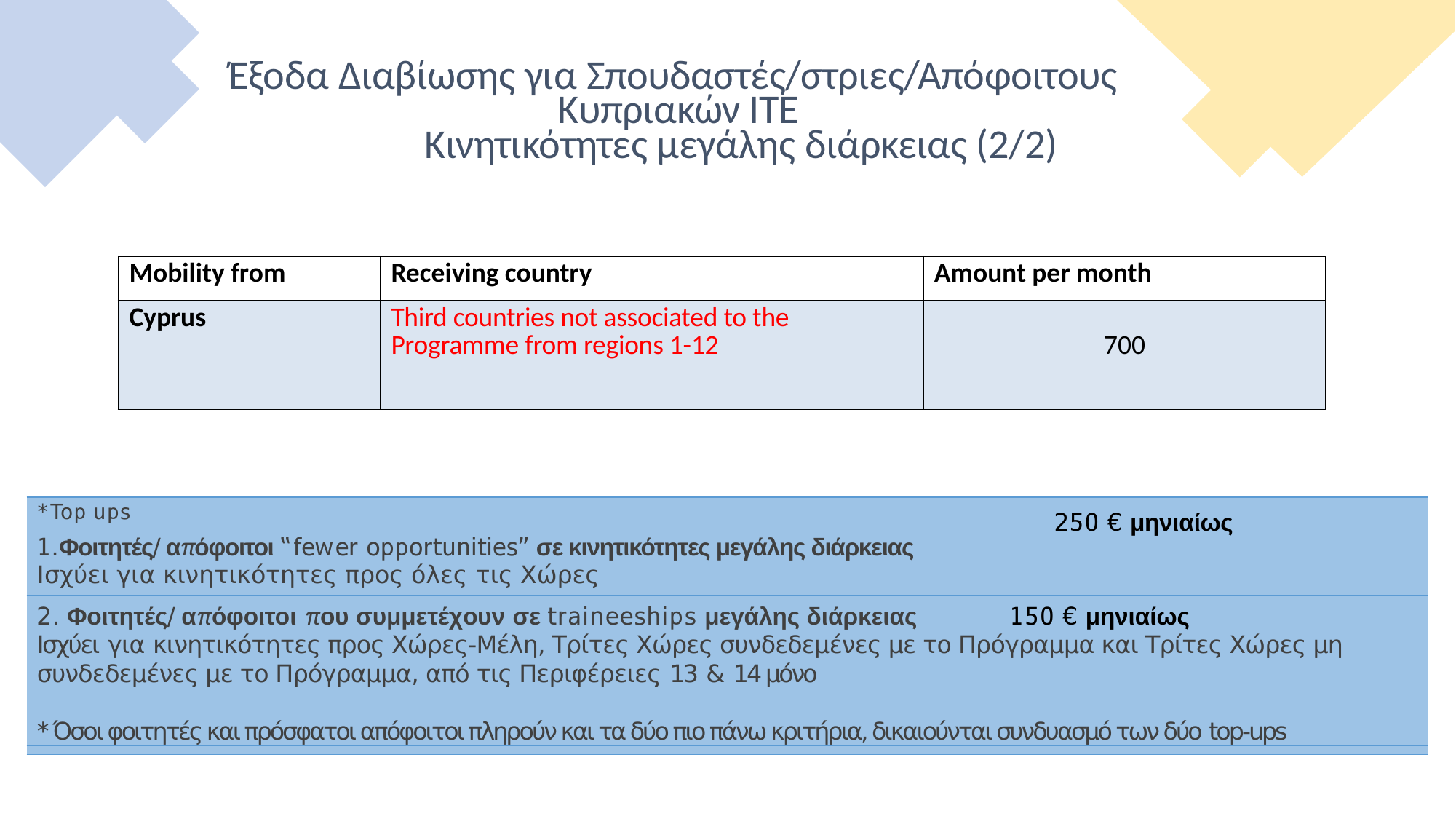

# Έξοδα Διαβίωσης για Σπουδαστές/στριες/Απόφοιτους Κυπριακών ΙΤΕ Κινητικότητες μεγάλης διάρκειας (2/2)
| Mobility from | Receiving country | Amount per month |
| --- | --- | --- |
| Cyprus | Third countries not associated to the Programme from regions 1-12 | 700 |
| \*Top ups 250 € μηνιαίως 1.Φοιτητές/απόφοιτοι “fewer opportunities” σε κινητικότητες μεγάλης διάρκειας Ισχύει για κινητικότητες προς όλες τις Χώρες |
| --- |
| 2. Φοιτητές/απόφοιτοι που συμμετέχουν σε traineeships μεγάλης διάρκειας 150 € μηνιαίως Ισχύει για κινητικότητες προς Χώρες-Μέλη, Τρίτες Χώρες συνδεδεμένες με το Πρόγραμμα και Τρίτες Χώρες μη συνδεδεμένες με το Πρόγραμμα, από τις Περιφέρειες 13 & 14 μόνο \* Όσοι φοιτητές και πρόσφατοι απόφοιτοι πληρούν και τα δύο πιο πάνω κριτήρια, δικαιούνται συνδυασμό των δύο top-ups |
|  |